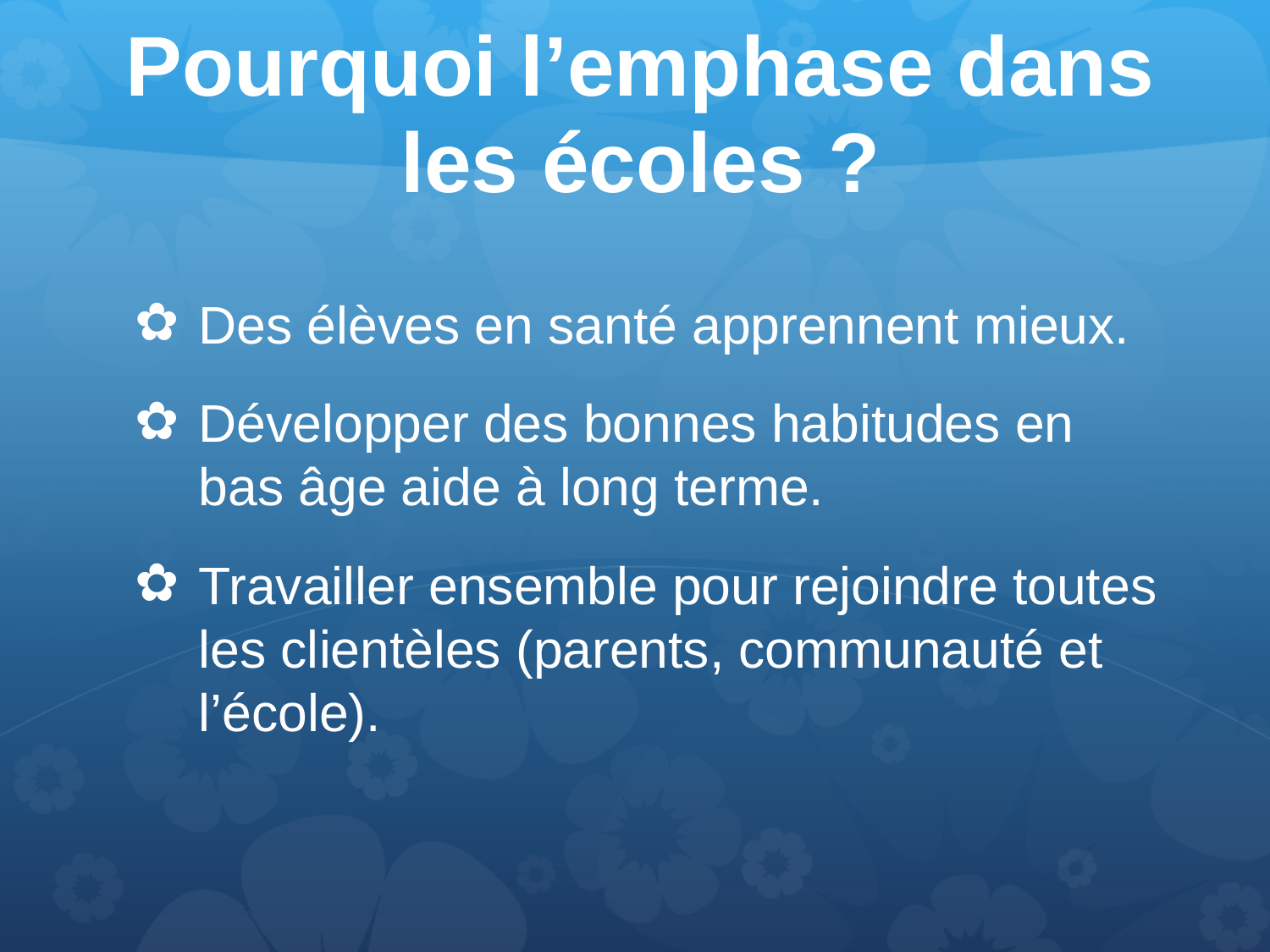

# Pourquoi l’emphase dans les écoles ?
Des élèves en santé apprennent mieux.
Développer des bonnes habitudes en bas âge aide à long terme.
Travailler ensemble pour rejoindre toutes les clientèles (parents, communauté et l’école).